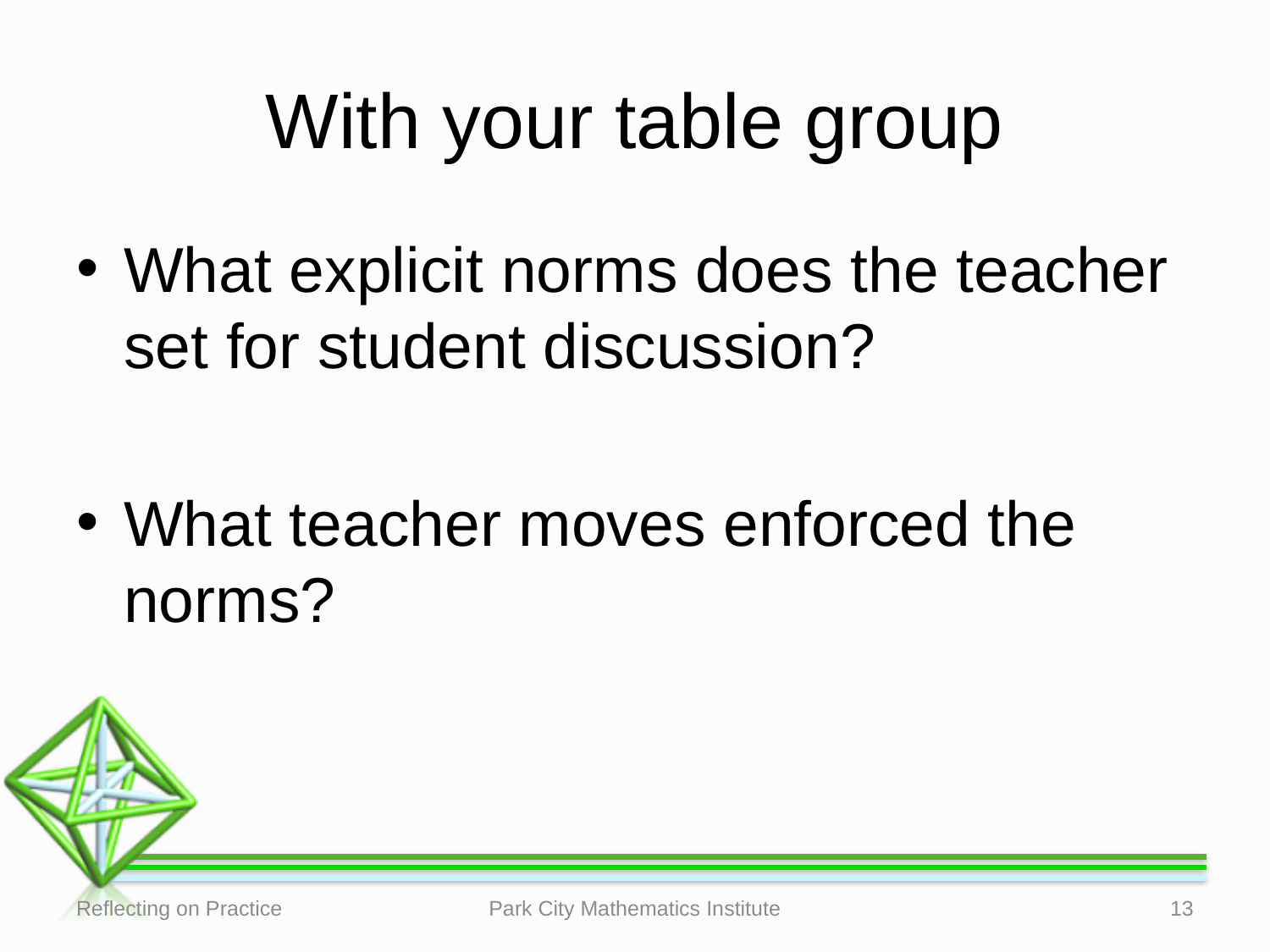

# With your table group
What explicit norms does the teacher set for student discussion?

What teacher moves enforced the norms?

Reflecting on Practice
Park City Mathematics Institute
13